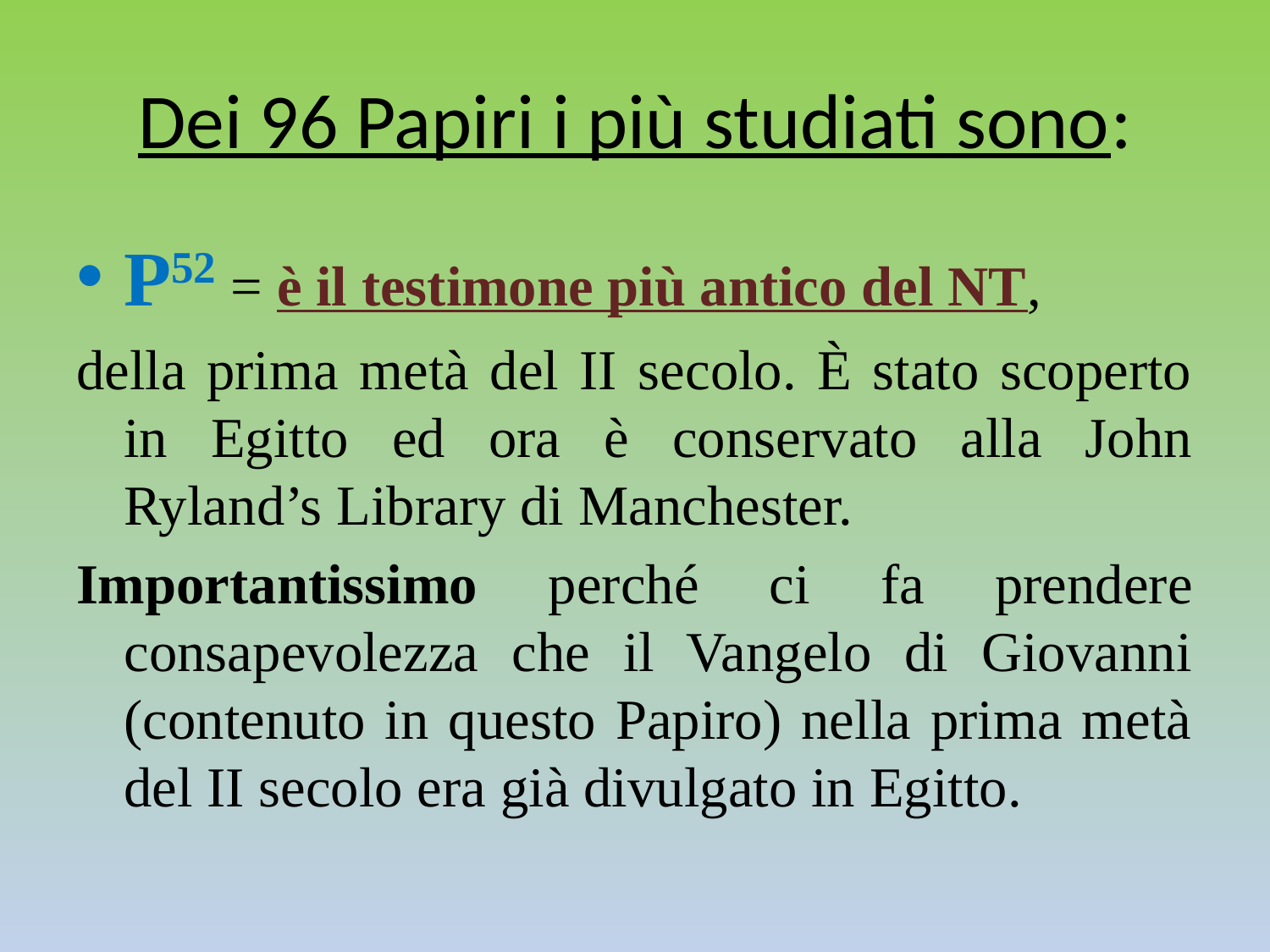

# Dei 96 Papiri i più studiati sono:
P52 = è il testimone più antico del NT,
della prima metà del II secolo. È stato scoperto in Egitto ed ora è conservato alla John Ryland’s Library di Manchester.
Importantissimo perché ci fa prendere consapevolezza che il Vangelo di Giovanni (contenuto in questo Papiro) nella prima metà del II secolo era già divulgato in Egitto.